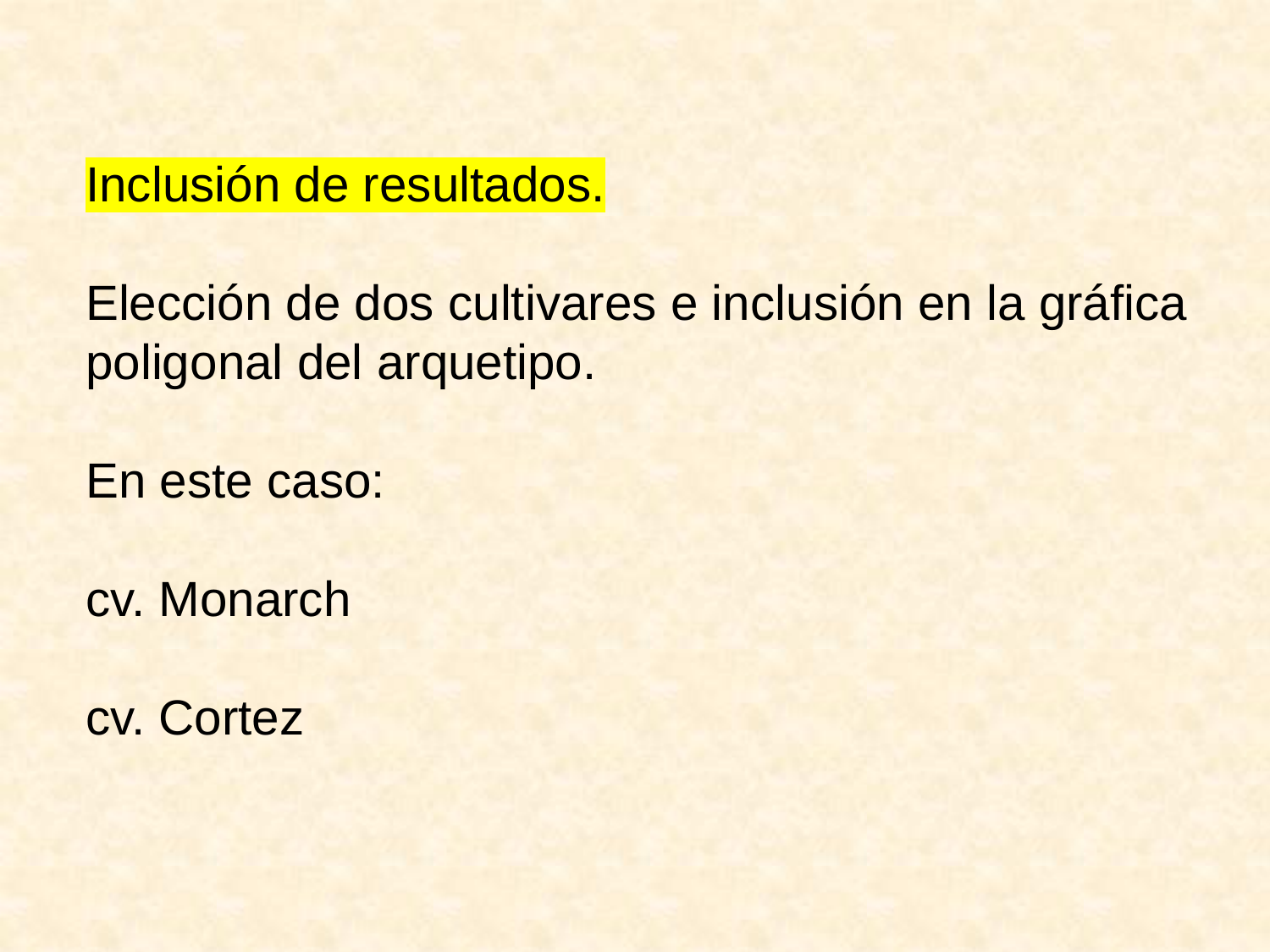

Inclusión de resultados.

Elección de dos cultivares e inclusión en la gráfica poligonal del arquetipo.

En este caso:

cv. Monarch

cv. Cortez